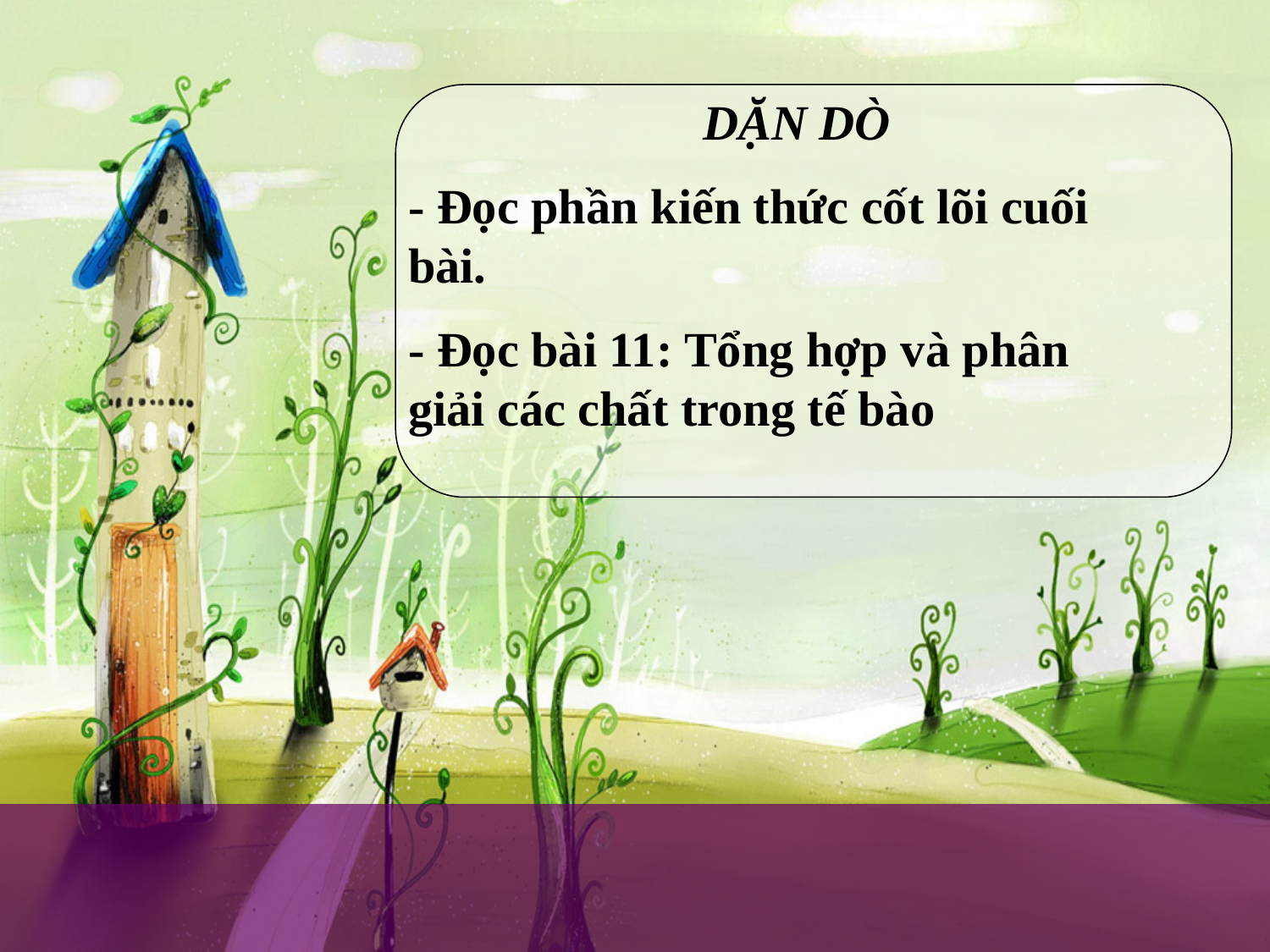

DẶN DÒ
- Đọc phần kiến thức cốt lõi cuối bài.
- Đọc bài 11: Tổng hợp và phân giải các chất trong tế bào